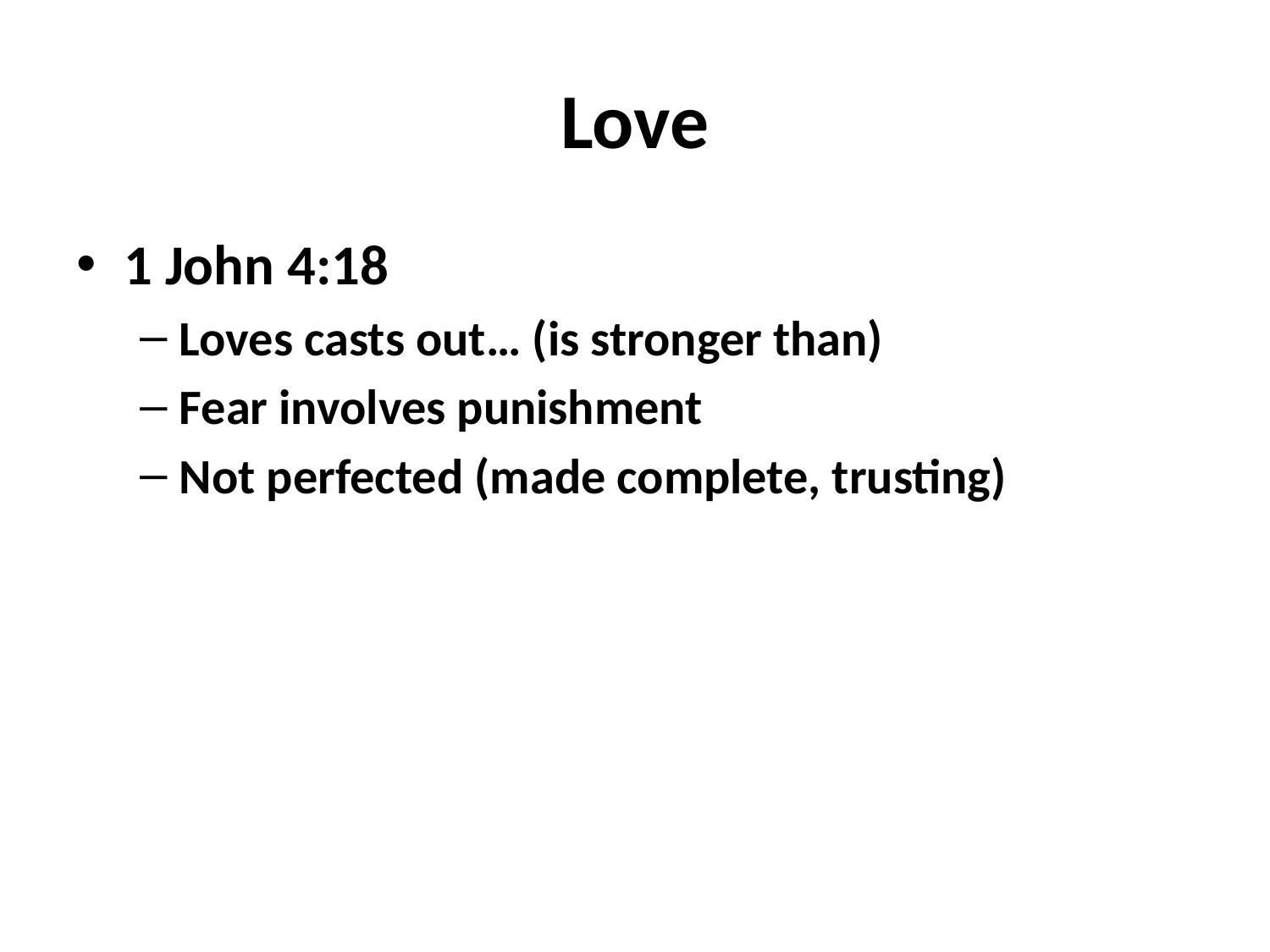

# Love
1 John 4:18
Loves casts out… (is stronger than)
Fear involves punishment
Not perfected (made complete, trusting)